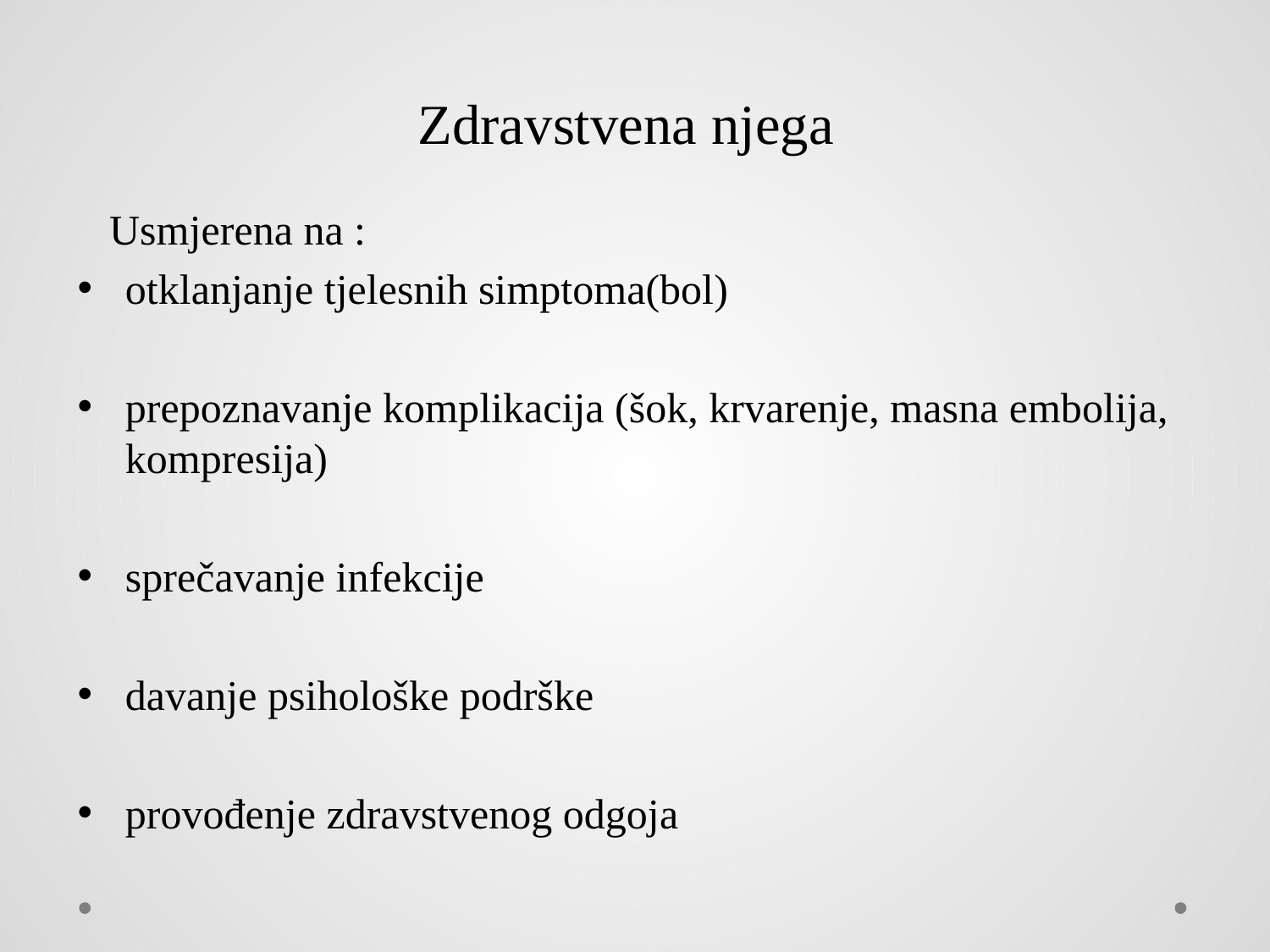

# Zdravstvena njega
   Usmjerena na :
otklanjanje tjelesnih simptoma(bol)

prepoznavanje komplikacija (šok, krvarenje, masna embolija, kompresija)

sprečavanje infekcije

davanje psihološke podrške

provođenje zdravstvenog odgoja